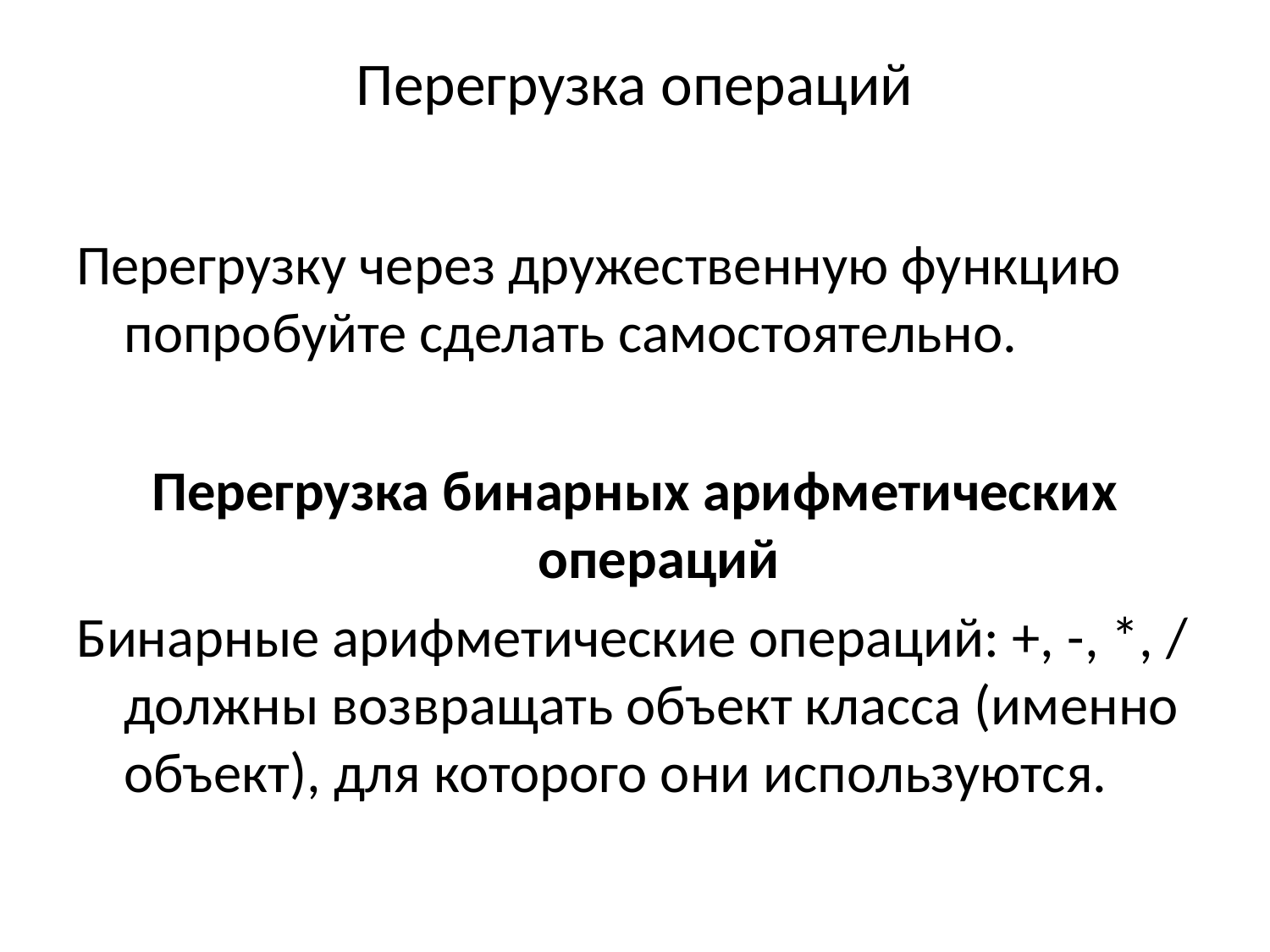

# Перегрузка операций
Перегрузку через дружественную функцию попробуйте сделать самостоятельно.

Перегрузка бинарных арифметических операций
Бинарные арифметические операций: +, -, *, / должны возвращать объект класса (именно объект), для которого они используются.